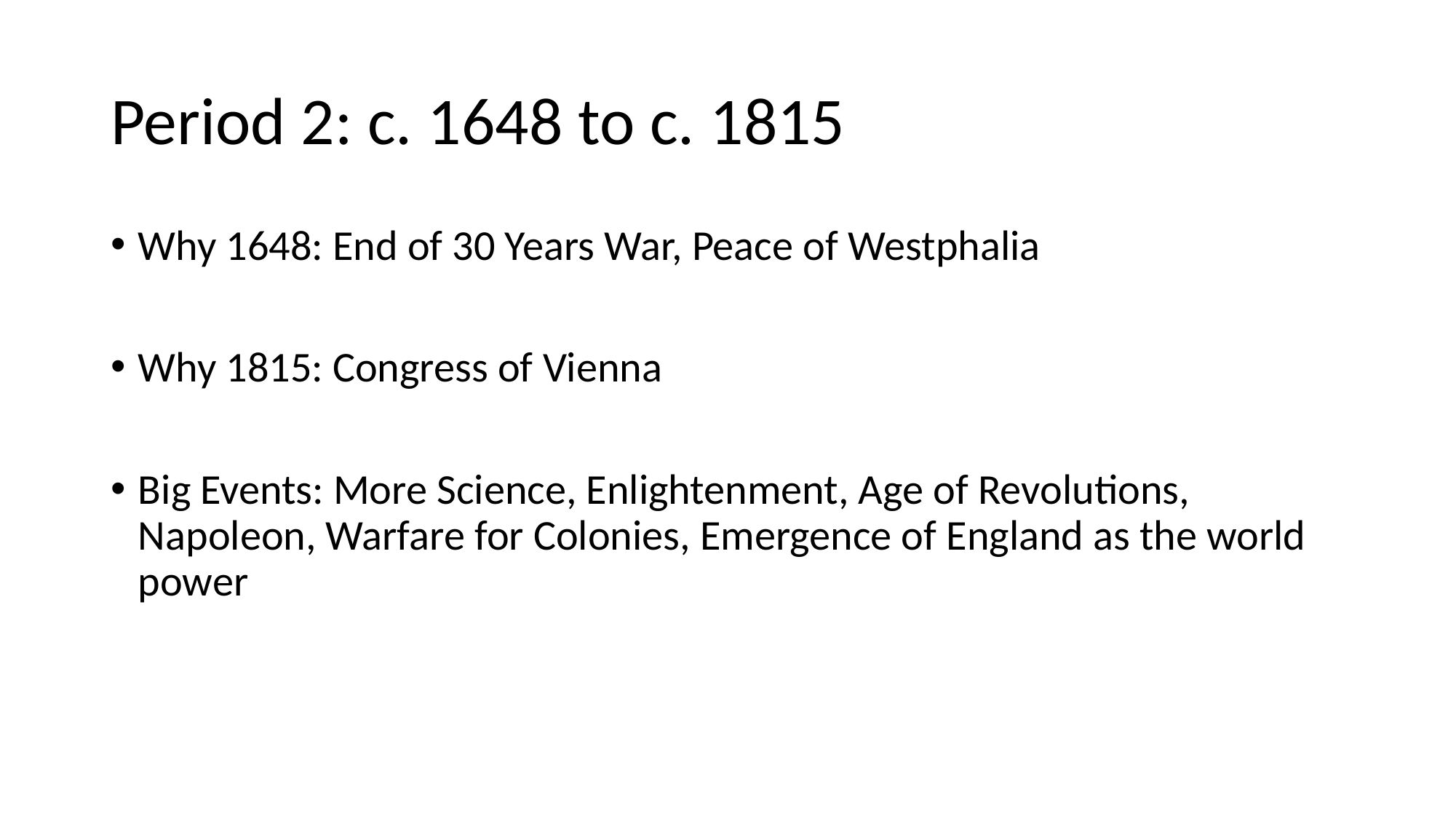

# Period 2: c. 1648 to c. 1815
Why 1648: End of 30 Years War, Peace of Westphalia

Why 1815: Congress of Vienna

Big Events: More Science, Enlightenment, Age of Revolutions, Napoleon, Warfare for Colonies, Emergence of England as the world power